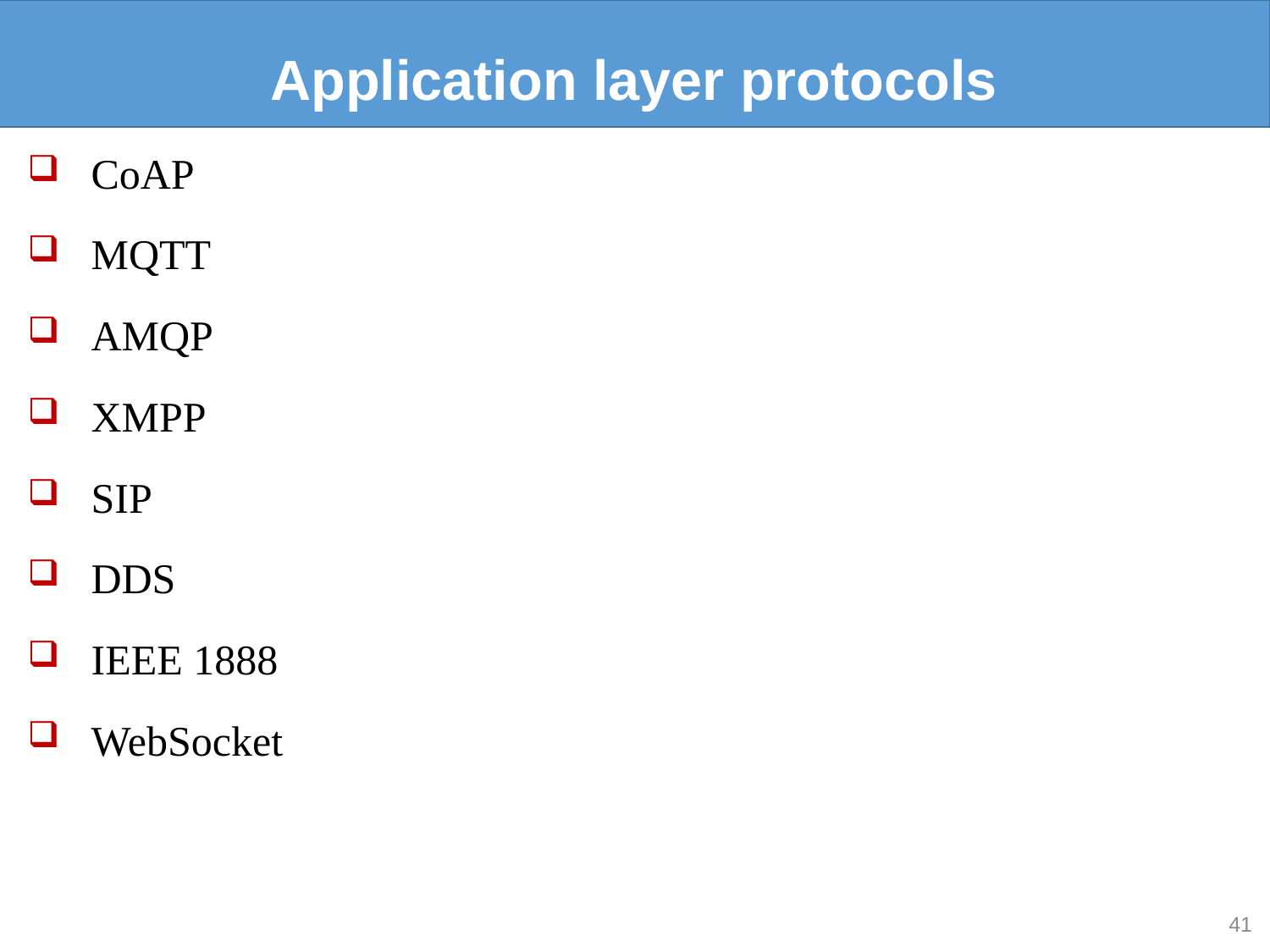

Application layer protocols
CoAP
MQTT
AMQP
XMPP
SIP
DDS
IEEE 1888
WebSocket

41